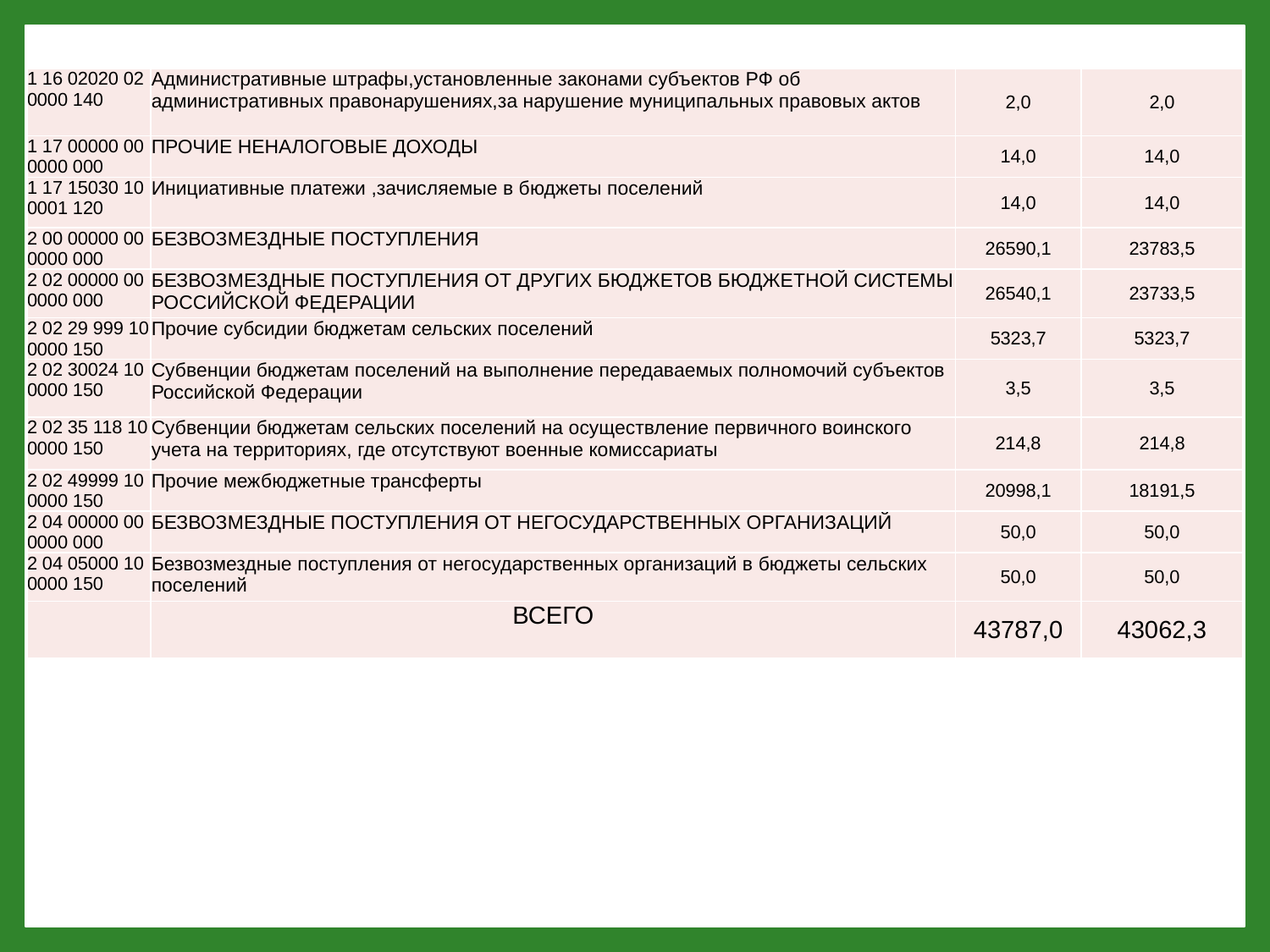

| 1 16 02020 02 0000 140 | Административные штрафы,установленные законами субъектов РФ об административных правонарушениях,за нарушение муниципальных правовых актов | 2,0 | 2,0 |
| --- | --- | --- | --- |
| 1 17 00000 00 0000 000 | ПРОЧИЕ НЕНАЛОГОВЫЕ ДОХОДЫ | 14,0 | 14,0 |
| 1 17 15030 10 0001 120 | Инициативные платежи ,зачисляемые в бюджеты поселений | 14,0 | 14,0 |
| 2 00 00000 00 0000 000 | БЕЗВОЗМЕЗДНЫЕ ПОСТУПЛЕНИЯ | 26590,1 | 23783,5 |
| 2 02 00000 00 0000 000 | БЕЗВОЗМЕЗДНЫЕ ПОСТУПЛЕНИЯ ОТ ДРУГИХ БЮДЖЕТОВ БЮДЖЕТНОЙ СИСТЕМЫ РОССИЙСКОЙ ФЕДЕРАЦИИ | 26540,1 | 23733,5 |
| 2 02 29 999 10 0000 150 | Прочие субсидии бюджетам сельских поселений | 5323,7 | 5323,7 |
| 2 02 30024 10 0000 150 | Субвенции бюджетам поселений на выполнение передаваемых полномочий субъектов Российской Федерации | 3,5 | 3,5 |
| 2 02 35 118 10 0000 150 | Субвенции бюджетам сельских поселений на осуществление первичного воинского учета на территориях, где отсутствуют военные комиссариаты | 214,8 | 214,8 |
| 2 02 49999 10 0000 150 | Прочие межбюджетные трансферты | 20998,1 | 18191,5 |
| 2 04 00000 00 0000 000 | БЕЗВОЗМЕЗДНЫЕ ПОСТУПЛЕНИЯ ОТ НЕГОСУДАРСТВЕННЫХ ОРГАНИЗАЦИЙ | 50,0 | 50,0 |
| 2 04 05000 10 0000 150 | Безвозмездные поступления от негосударственных организаций в бюджеты сельских поселений | 50,0 | 50,0 |
|  | ВСЕГО | 43787,0 | 43062,3 |